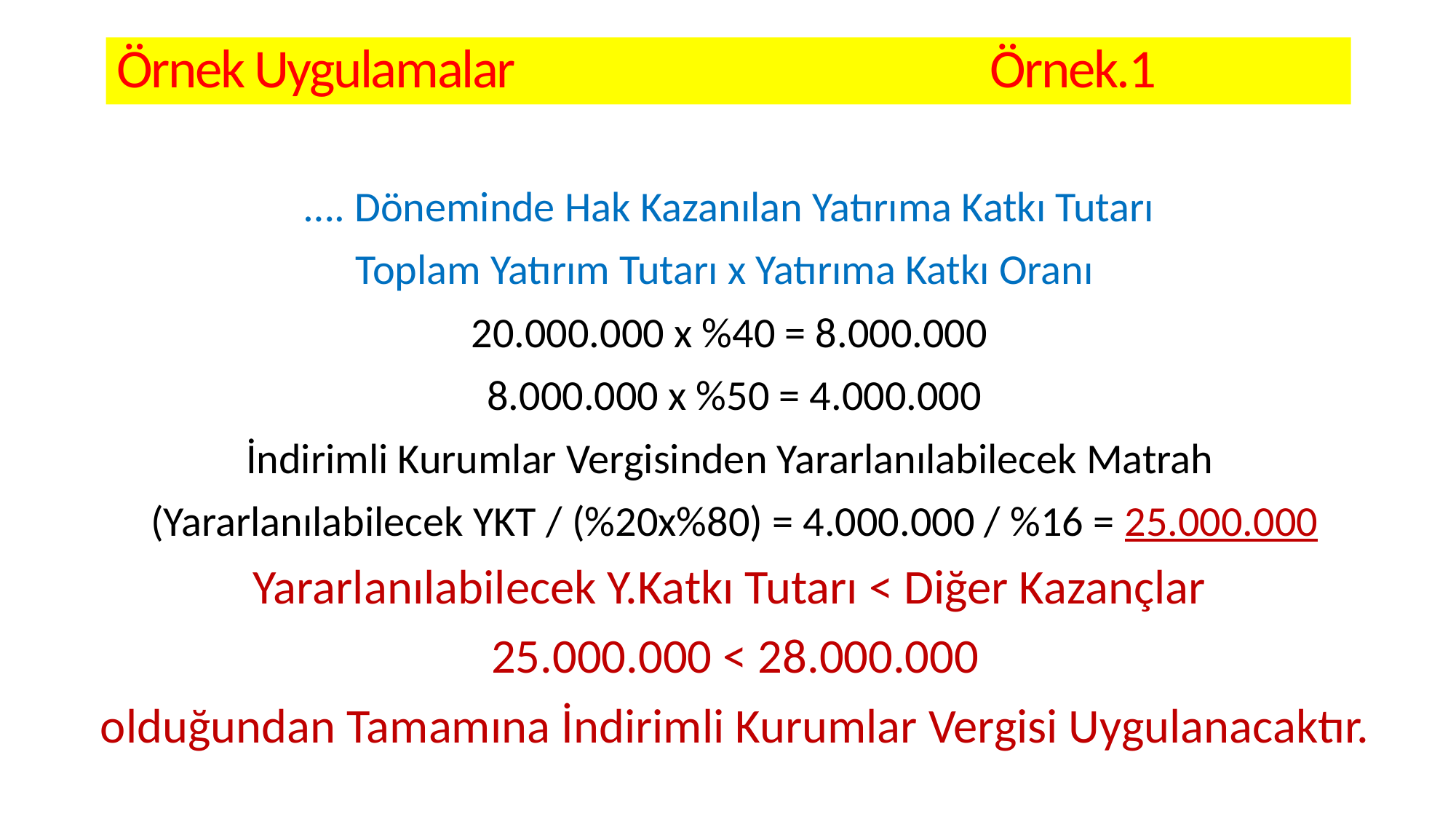

Örnek Uygulamalar 					Örnek.1
…. Döneminde Hak Kazanılan Yatırıma Katkı Tutarı
Toplam Yatırım Tutarı x Yatırıma Katkı Oranı
20.000.000 x %40 = 8.000.000
8.000.000 x %50 = 4.000.000
İndirimli Kurumlar Vergisinden Yararlanılabilecek Matrah
(Yararlanılabilecek YKT / (%20x%80) = 4.000.000 / %16 = 25.000.000
Yararlanılabilecek Y.Katkı Tutarı < Diğer Kazançlar
25.000.000 < 28.000.000
olduğundan Tamamına İndirimli Kurumlar Vergisi Uygulanacaktır.